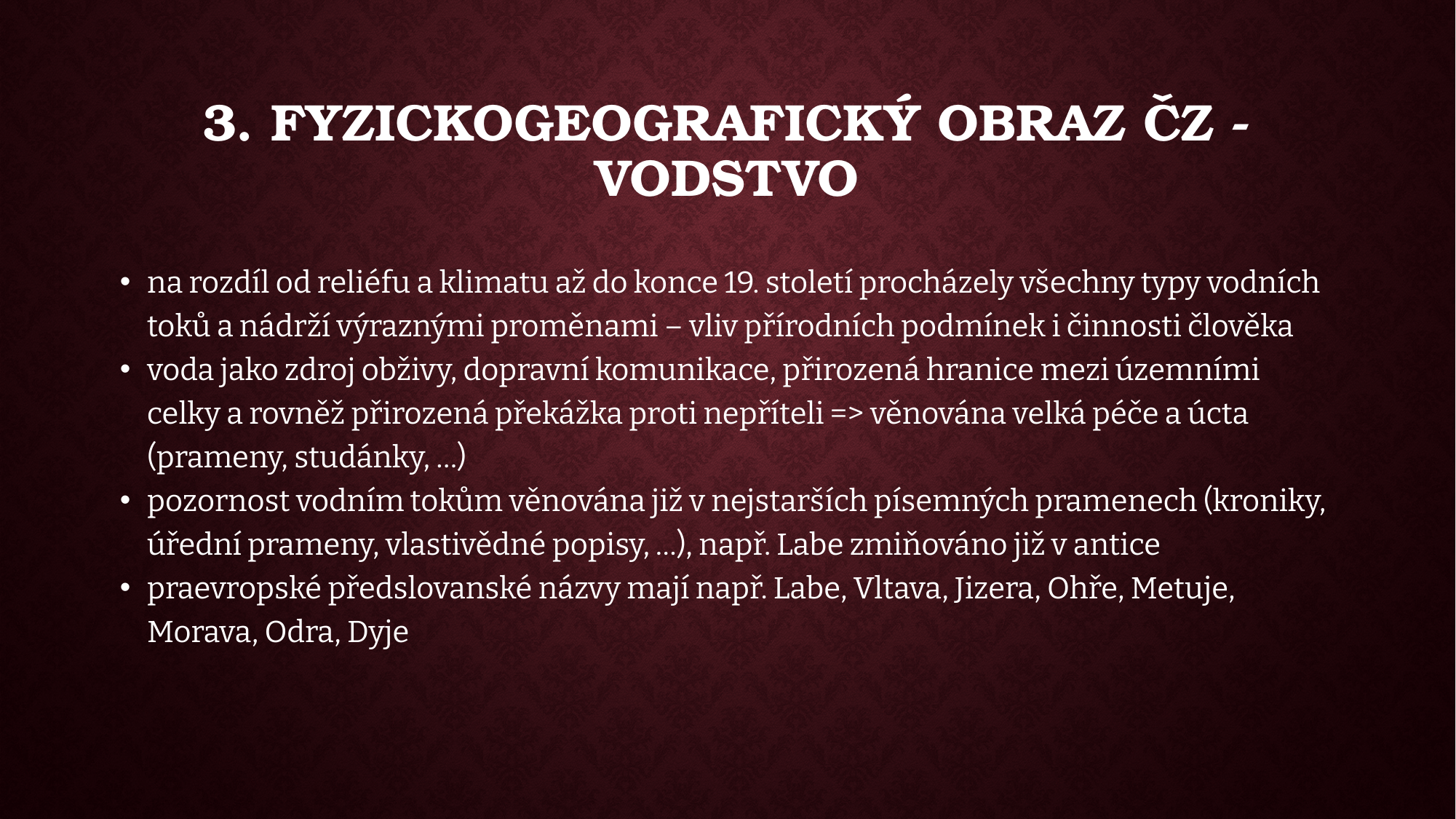

3. Fyzickogeografický obraz ČZ - vodstvo
na rozdíl od reliéfu a klimatu až do konce 19. století procházely všechny typy vodních toků a nádrží výraznými proměnami – vliv přírodních podmínek i činnosti člověka
voda jako zdroj obživy, dopravní komunikace, přirozená hranice mezi územními celky a rovněž přirozená překážka proti nepříteli => věnována velká péče a úcta (prameny, studánky, …)
pozornost vodním tokům věnována již v nejstarších písemných pramenech (kroniky, úřední prameny, vlastivědné popisy, …), např. Labe zmiňováno již v antice
praevropské předslovanské názvy mají např. Labe, Vltava, Jizera, Ohře, Metuje, Morava, Odra, Dyje